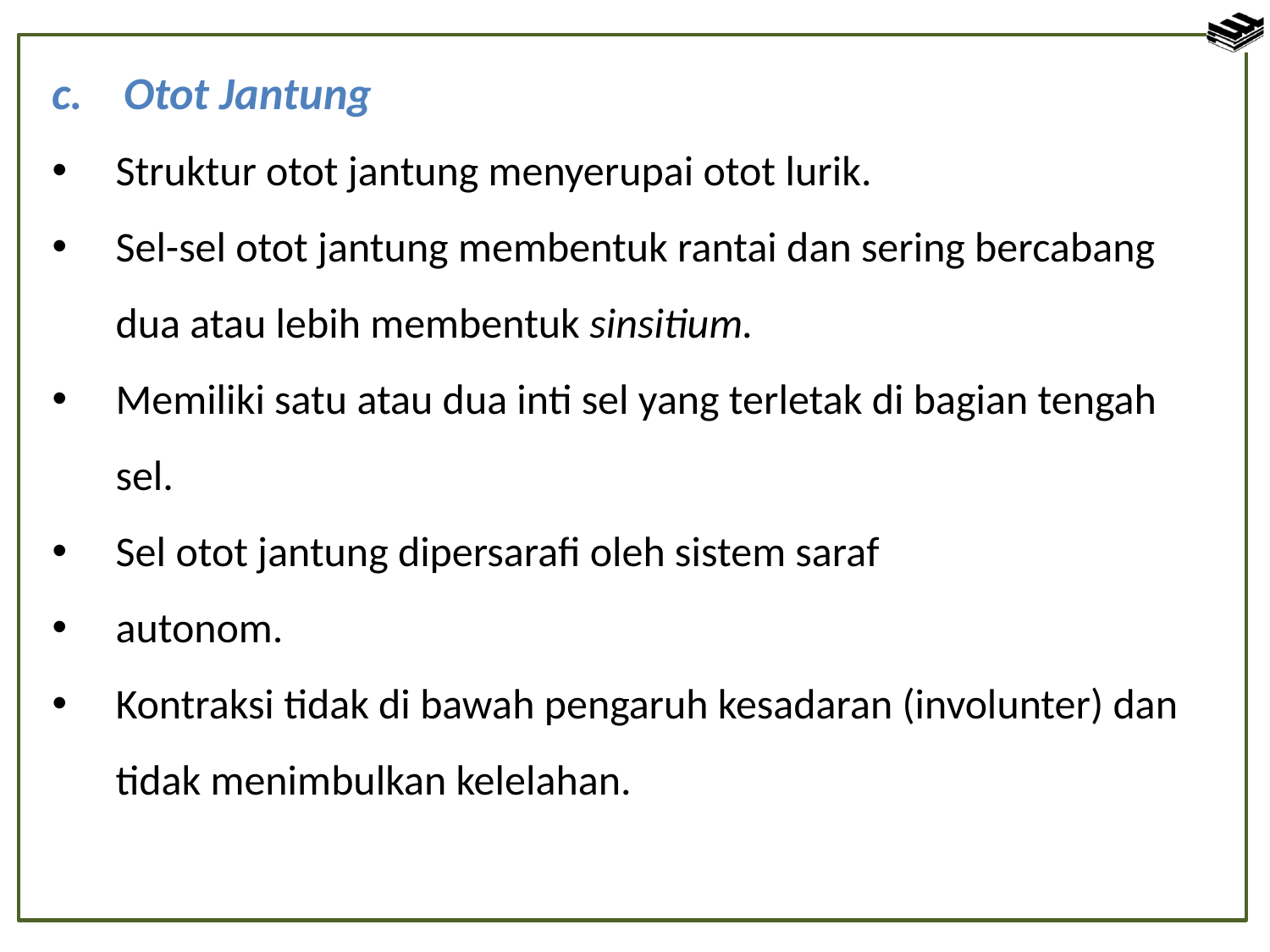

Otot Jantung
Struktur otot jantung menyerupai otot lurik.
Sel-sel otot jantung membentuk rantai dan sering bercabang dua atau lebih membentuk sinsitium.
Memiliki satu atau dua inti sel yang terletak di bagian tengah sel.
Sel otot jantung dipersarafi oleh sistem saraf
autonom.
Kontraksi tidak di bawah pengaruh kesadaran (involunter) dan tidak menimbulkan kelelahan.